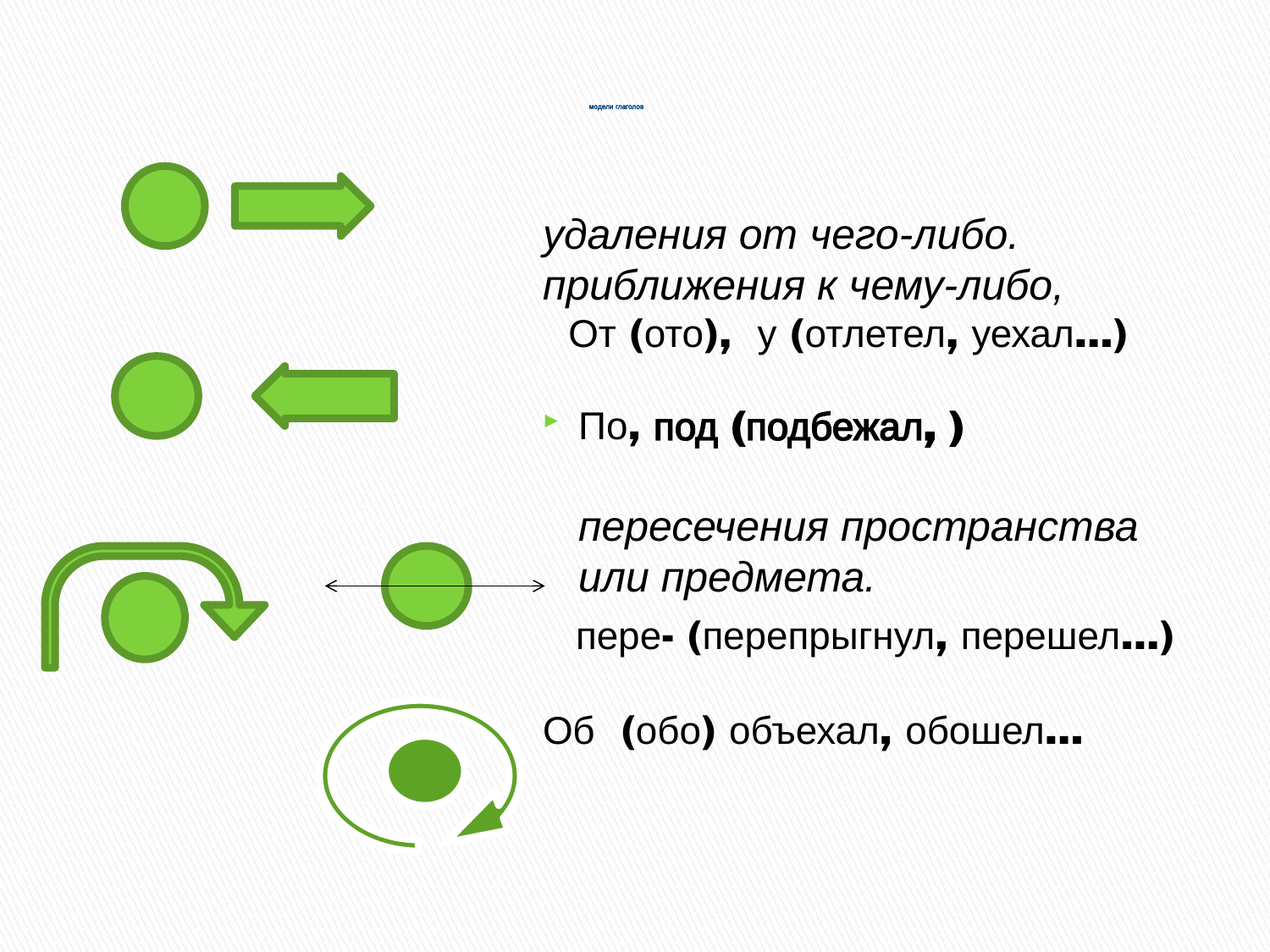

# модели глаголов

удаления от чего-либо.
приближения к чему-либо,
  От (ото),  у (отлетел, уехал…)

По, под (подбежал, )

   пересечения пространства или предмета.
  пере- (перепрыгнул, перешел…)

Об  (обо) объехал, обошел…